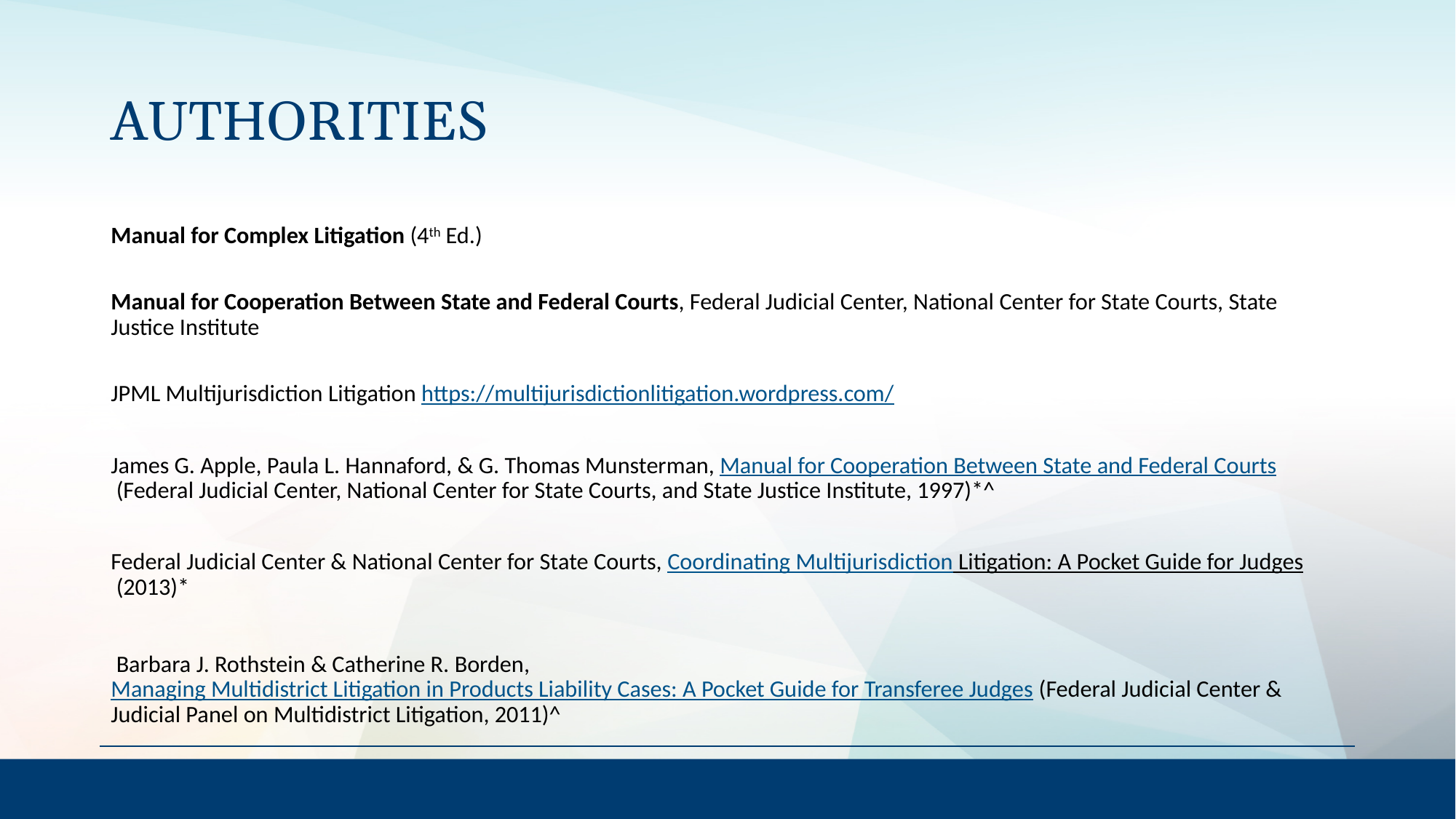

# AUTHORITIES
Manual for Complex Litigation (4th Ed.)

Manual for Cooperation Between State and Federal Courts, Federal Judicial Center, National Center for State Courts, State Justice Institute

JPML Multijurisdiction Litigation https://multijurisdictionlitigation.wordpress.com/

James G. Apple, Paula L. Hannaford, & G. Thomas Munsterman, Manual for Cooperation Between State and Federal Courts (Federal Judicial Center, National Center for State Courts, and State Justice Institute, 1997)*^

Federal Judicial Center & National Center for State Courts, Coordinating Multijurisdiction Litigation: A Pocket Guide for Judges (2013)*

 Barbara J. Rothstein & Catherine R. Borden, Managing Multidistrict Litigation in Products Liability Cases: A Pocket Guide for Transferee Judges (Federal Judicial Center & Judicial Panel on Multidistrict Litigation, 2011)^